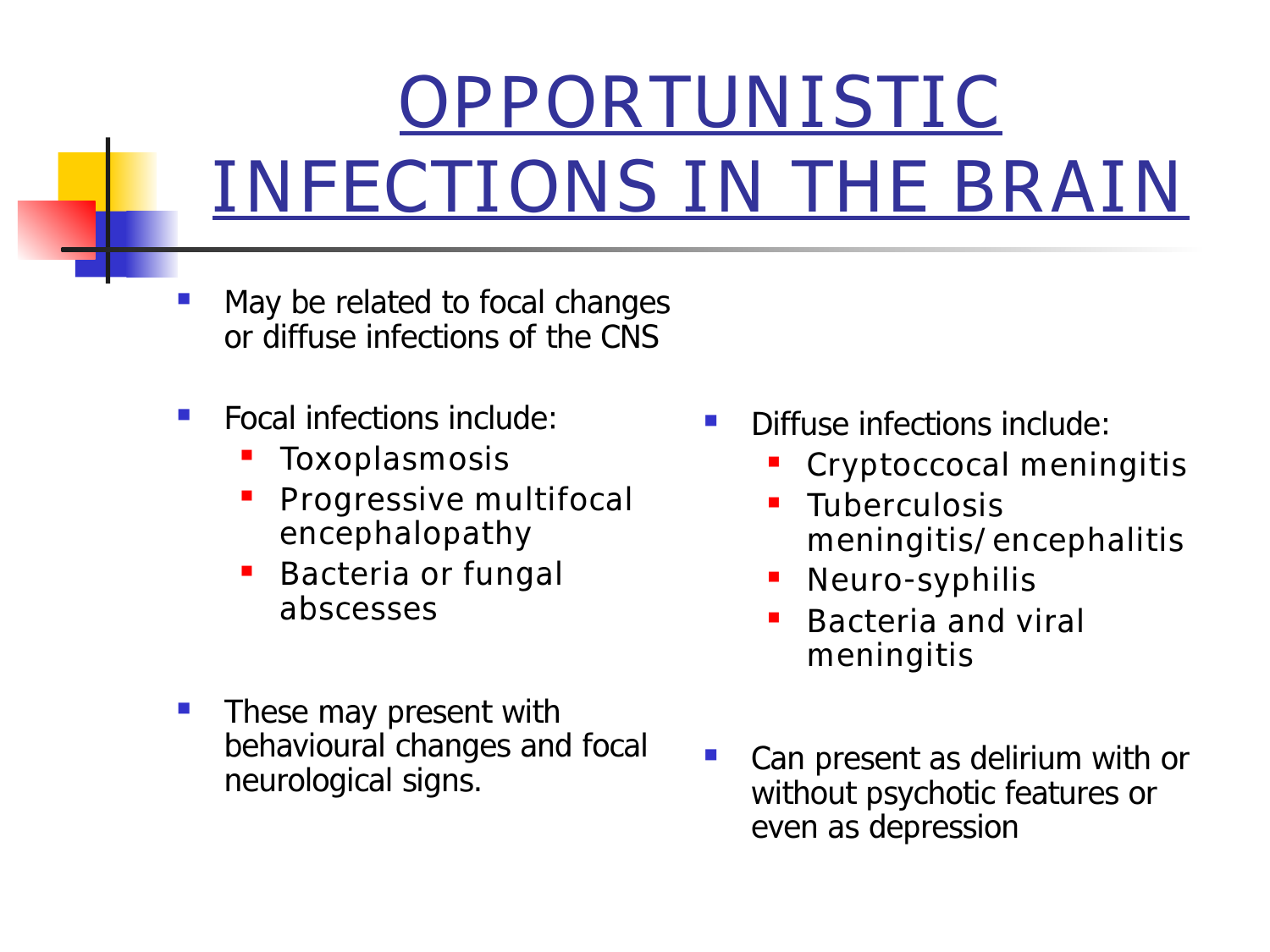

# OPPORTUNISTIC INFECTIONS IN THE BRAIN
May be related to focal changes or diffuse infections of the CNS

Focal infections include:
Toxoplasmosis
Progressive multifocal encephalopathy
Bacteria or fungal abscesses

These may present with behavioural changes and focal neurological signs.

Diffuse infections include:
Cryptoccocal meningitis
Tuberculosis meningitis/encephalitis
Neuro-syphilis
Bacteria and viral meningitis

Can present as delirium with or without psychotic features or even as depression